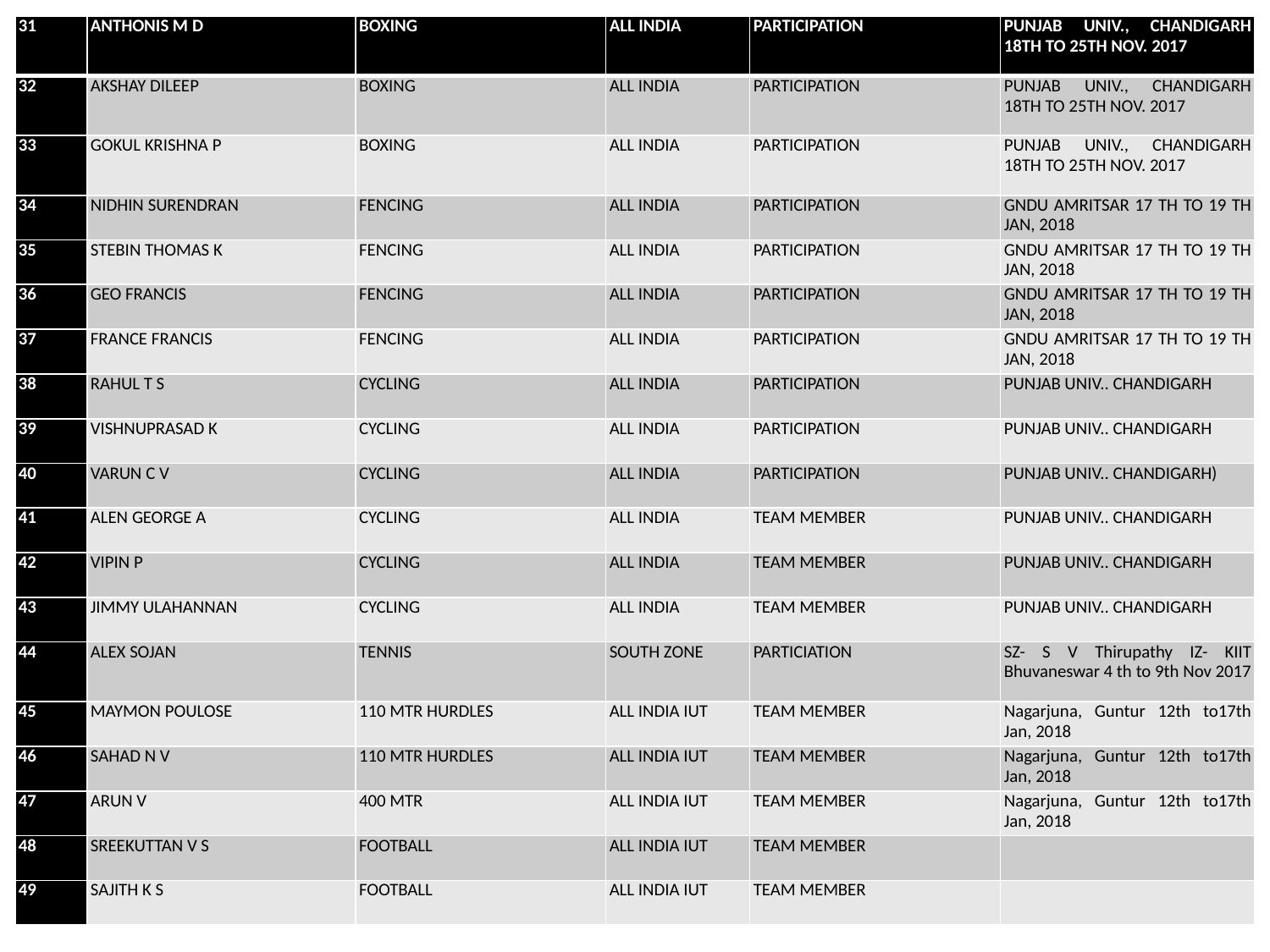

| 31 | ANTHONIS M D | BOXING | ALL INDIA | PARTICIPATION | PUNJAB UNIV., CHANDIGARH 18TH TO 25TH NOV. 2017 |
| --- | --- | --- | --- | --- | --- |
| 32 | AKSHAY DILEEP | BOXING | ALL INDIA | PARTICIPATION | PUNJAB UNIV., CHANDIGARH 18TH TO 25TH NOV. 2017 |
| 33 | GOKUL KRISHNA P | BOXING | ALL INDIA | PARTICIPATION | PUNJAB UNIV., CHANDIGARH 18TH TO 25TH NOV. 2017 |
| 34 | NIDHIN SURENDRAN | FENCING | ALL INDIA | PARTICIPATION | GNDU AMRITSAR 17 TH TO 19 TH JAN, 2018 |
| 35 | STEBIN THOMAS K | FENCING | ALL INDIA | PARTICIPATION | GNDU AMRITSAR 17 TH TO 19 TH JAN, 2018 |
| 36 | GEO FRANCIS | FENCING | ALL INDIA | PARTICIPATION | GNDU AMRITSAR 17 TH TO 19 TH JAN, 2018 |
| 37 | FRANCE FRANCIS | FENCING | ALL INDIA | PARTICIPATION | GNDU AMRITSAR 17 TH TO 19 TH JAN, 2018 |
| 38 | RAHUL T S | CYCLING | ALL INDIA | PARTICIPATION | PUNJAB UNIV.. CHANDIGARH |
| 39 | VISHNUPRASAD K | CYCLING | ALL INDIA | PARTICIPATION | PUNJAB UNIV.. CHANDIGARH |
| 40 | VARUN C V | CYCLING | ALL INDIA | PARTICIPATION | PUNJAB UNIV.. CHANDIGARH) |
| 41 | ALEN GEORGE A | CYCLING | ALL INDIA | TEAM MEMBER | PUNJAB UNIV.. CHANDIGARH |
| 42 | VIPIN P | CYCLING | ALL INDIA | TEAM MEMBER | PUNJAB UNIV.. CHANDIGARH |
| 43 | JIMMY ULAHANNAN | CYCLING | ALL INDIA | TEAM MEMBER | PUNJAB UNIV.. CHANDIGARH |
| 44 | ALEX SOJAN | TENNIS | SOUTH ZONE | PARTICIATION | SZ- S V Thirupathy IZ- KIIT Bhuvaneswar 4 th to 9th Nov 2017 |
| 45 | MAYMON POULOSE | 110 MTR HURDLES | ALL INDIA IUT | TEAM MEMBER | Nagarjuna, Guntur 12th to17th Jan, 2018 |
| 46 | SAHAD N V | 110 MTR HURDLES | ALL INDIA IUT | TEAM MEMBER | Nagarjuna, Guntur 12th to17th Jan, 2018 |
| 47 | ARUN V | 400 MTR | ALL INDIA IUT | TEAM MEMBER | Nagarjuna, Guntur 12th to17th Jan, 2018 |
| 48 | SREEKUTTAN V S | FOOTBALL | ALL INDIA IUT | TEAM MEMBER |  |
| 49 | SAJITH K S | FOOTBALL | ALL INDIA IUT | TEAM MEMBER |  |